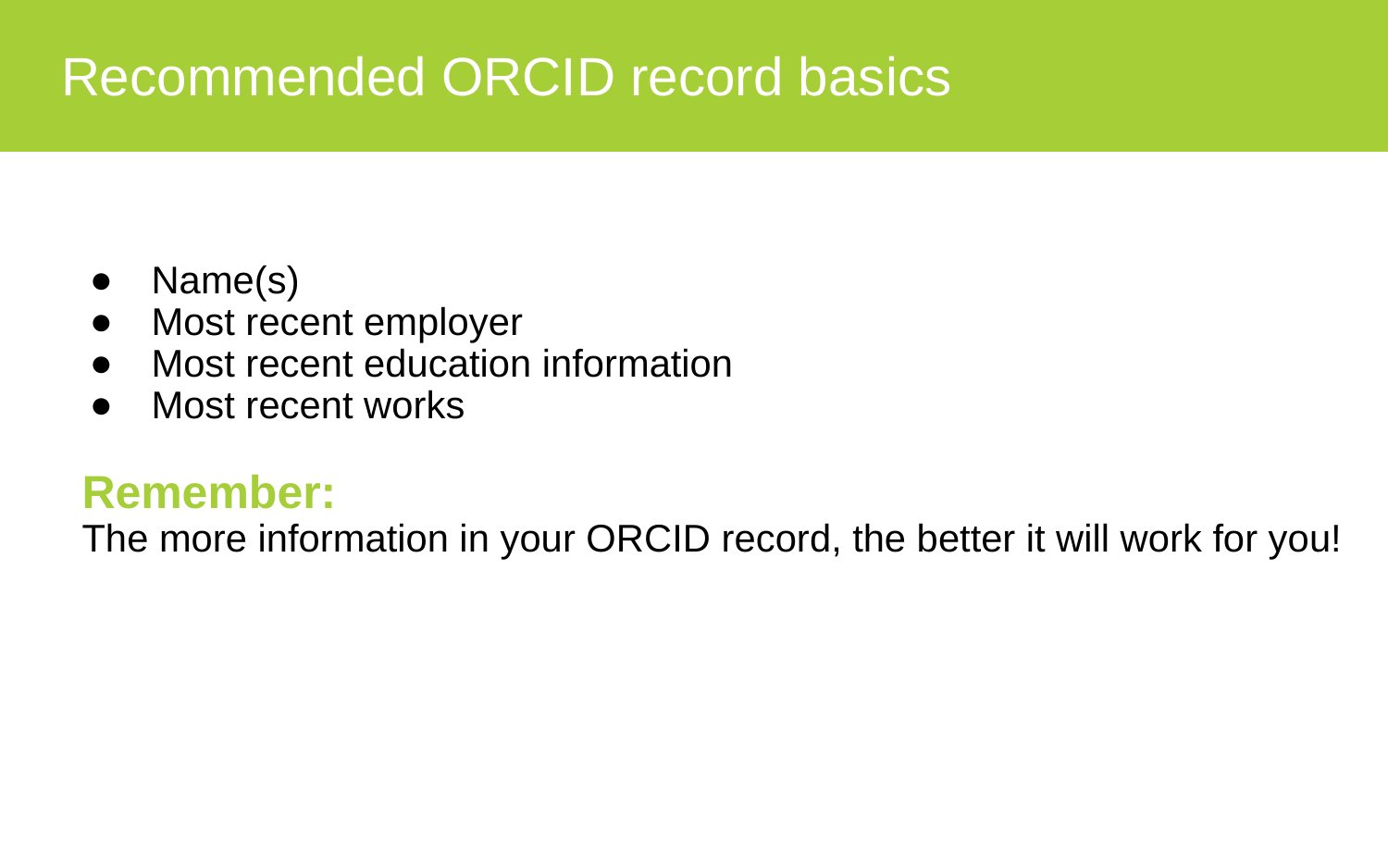

# Recommended ORCID record basics
Name(s)
Most recent employer
Most recent education information
Most recent works

Remember:
The more information in your ORCID record, the better it will work for you!